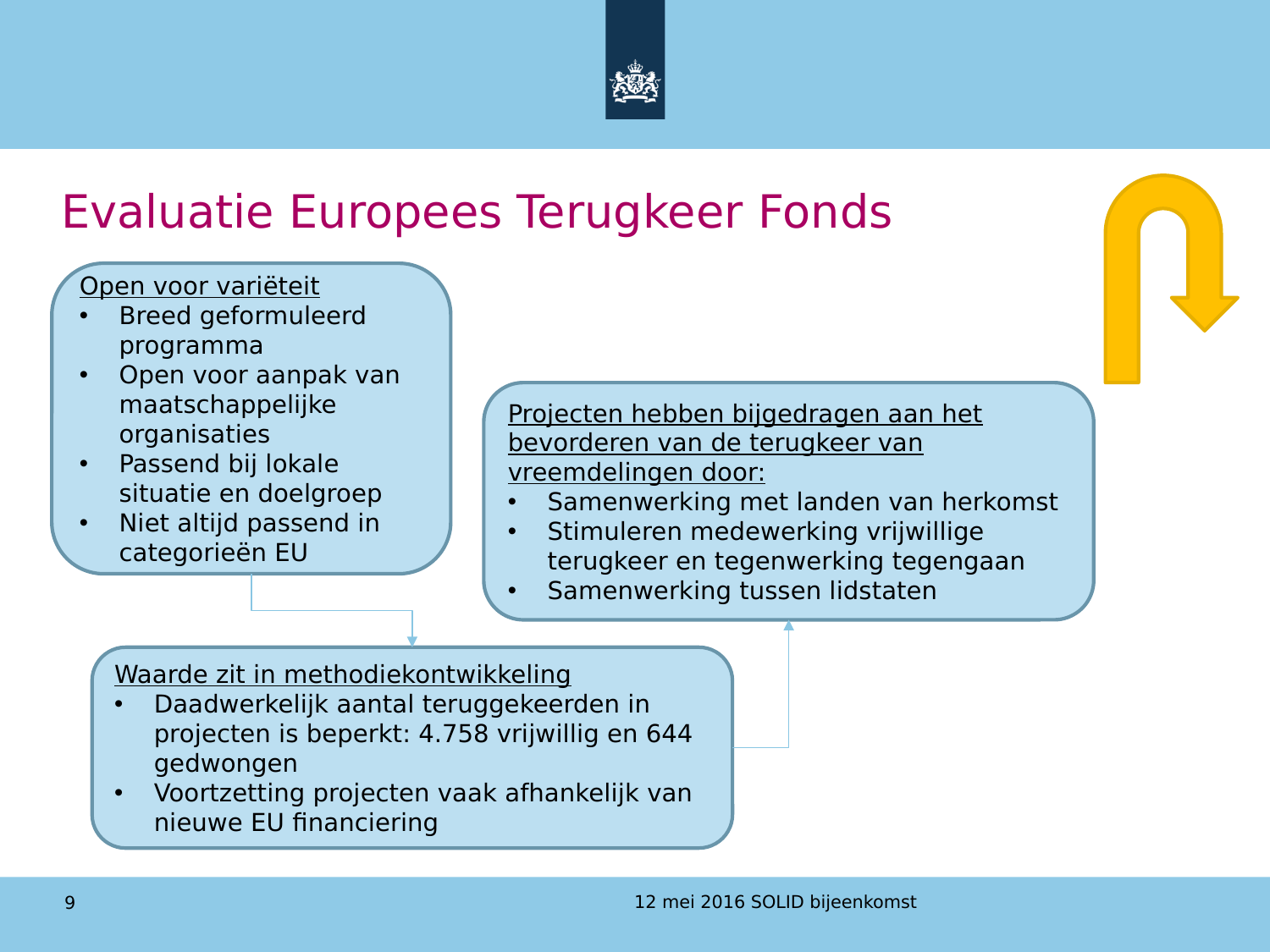

# Evaluatie Europees Terugkeer Fonds

Open voor variëteit
Breed geformuleerd programma
Open voor aanpak van maatschappelijke organisaties
Passend bij lokale situatie en doelgroep
Niet altijd passend in categorieën EU
Projecten hebben bijgedragen aan het bevorderen van de terugkeer van vreemdelingen door:
Samenwerking met landen van herkomst
Stimuleren medewerking vrijwillige terugkeer en tegenwerking tegengaan
Samenwerking tussen lidstaten
Waarde zit in methodiekontwikkeling
Daadwerkelijk aantal teruggekeerden in projecten is beperkt: 4.758 vrijwillig en 644 gedwongen
Voortzetting projecten vaak afhankelijk van nieuwe EU financiering
9